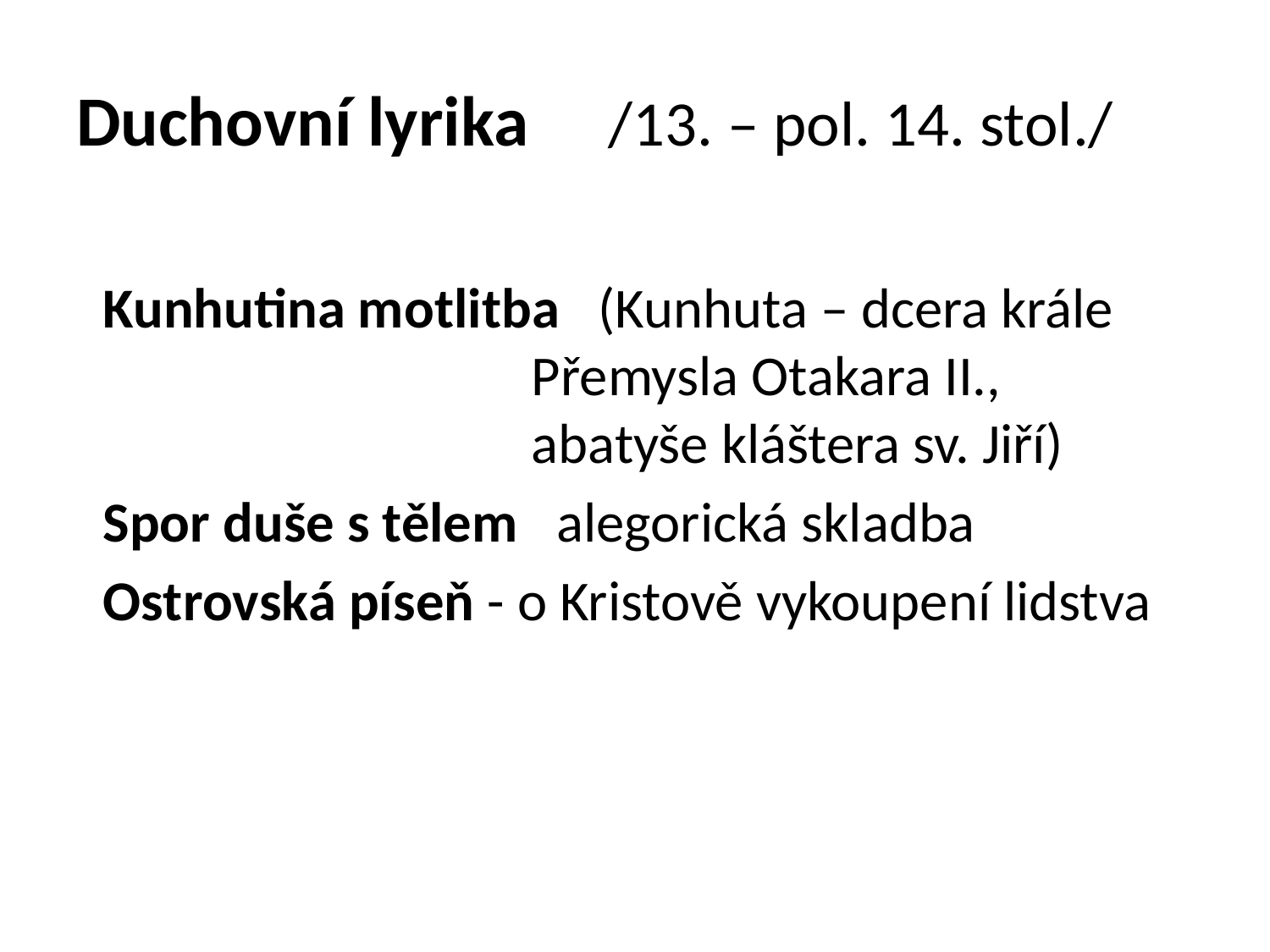

# Duchovní lyrika     /13. – pol. 14. stol./

  Kunhutina motlitba   (Kunhuta – dcera krále  				  Přemysla Otakara II., 				  abatyše kláštera sv. Jiří)
  Spor duše s tělem   alegorická skladba
  Ostrovská píseň - o Kristově vykoupení lidstva